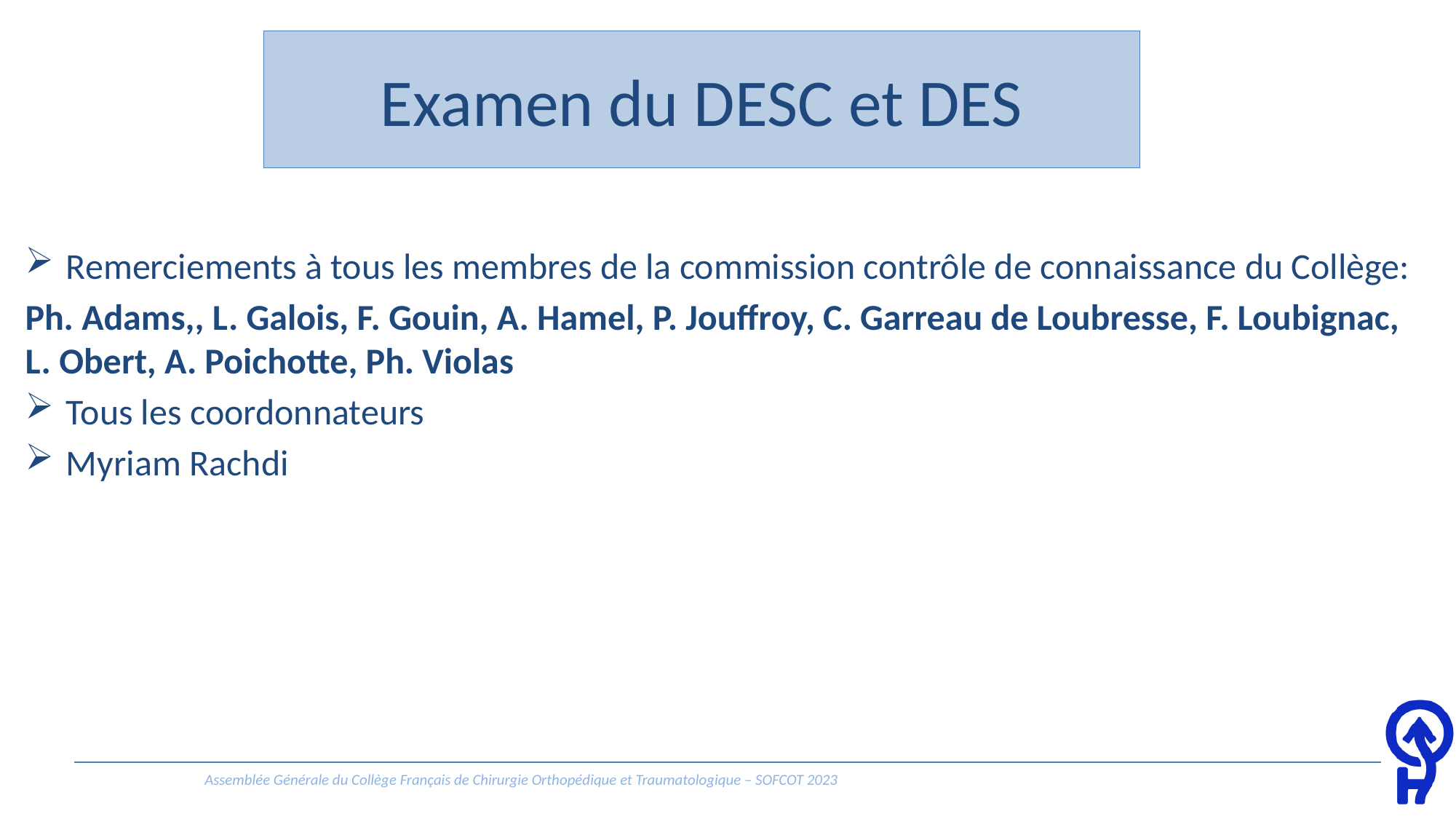

# Examen du DESC et DES
Remerciements à tous les membres de la commission contrôle de connaissance du Collège:
Ph. Adams,, L. Galois, F. Gouin, A. Hamel, P. Jouffroy, C. Garreau de Loubresse, F. Loubignac,  L. Obert, A. Poichotte, Ph. Violas
Tous les coordonnateurs
Myriam Rachdi